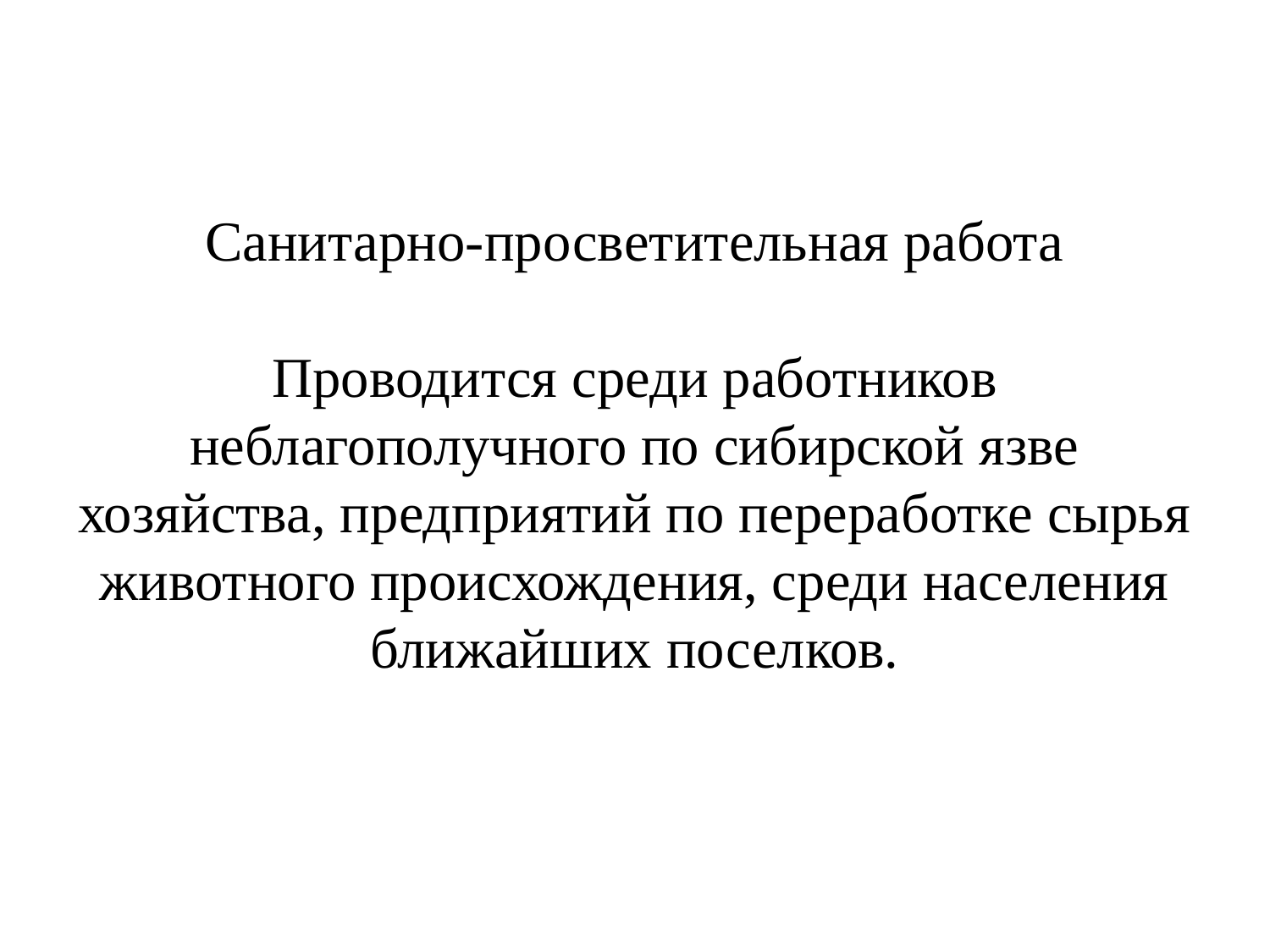

# Санитарно-просветительная работа Проводится среди работников неблагополучного по сибирской язве хозяйства, предприятий по переработке сырья животного происхождения, среди населения ближайших поселков.